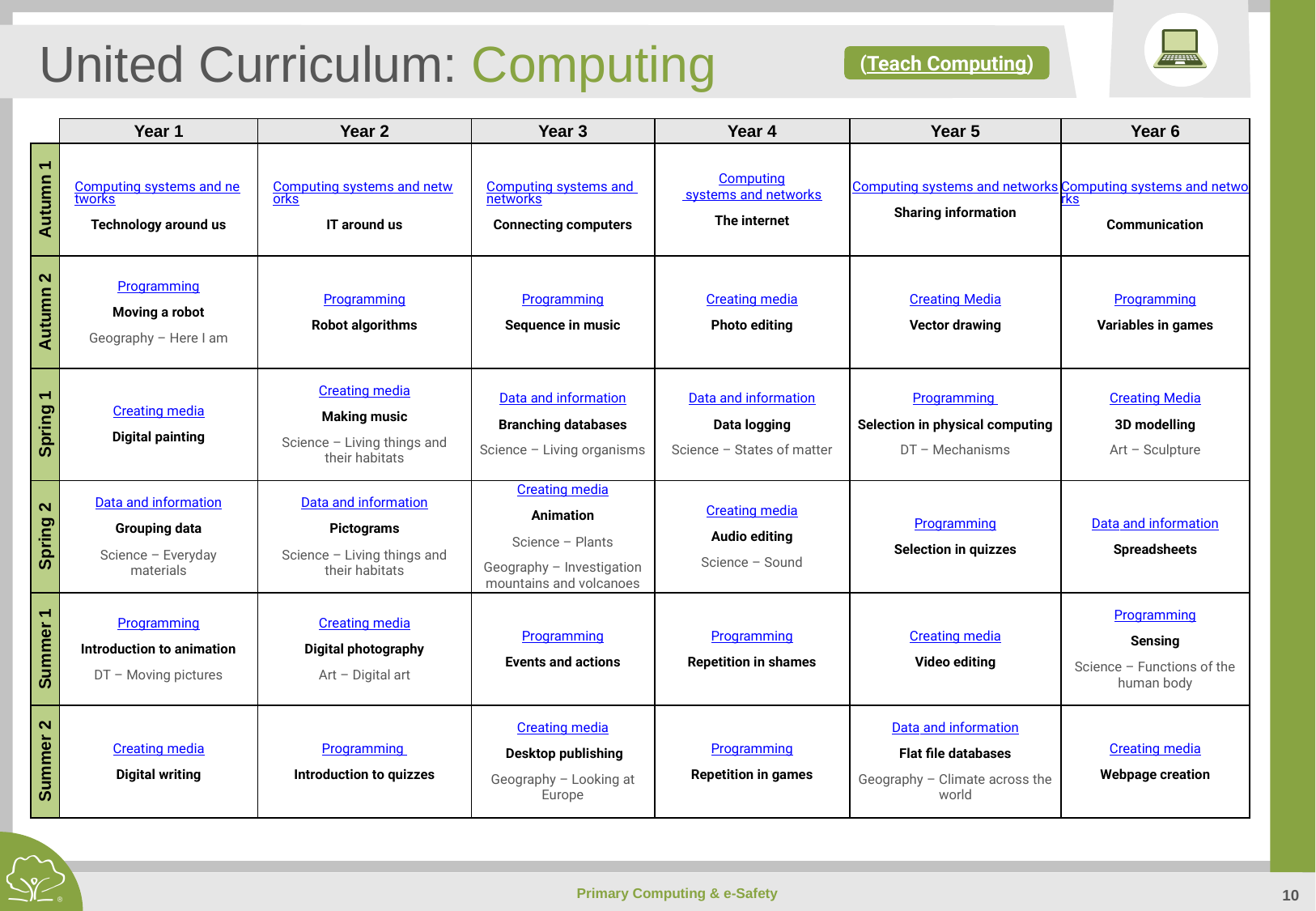

United Curriculum: Computing
(Teach Computing)
|  | Year 1 | Year 2 | Year 3 | Year 4 | Year 5 | Year 6 |
| --- | --- | --- | --- | --- | --- | --- |
| Autumn 1 | Computing systems and networks Technology around us | Computing systems and networks IT around us | Computing systems and networks Connecting computers | Computing systems and networks The internet | Computing systems and networks Sharing information | Computing systems and networks Communication |
| Autumn 2 | Programming Moving a robot Geography – Here I am | Programming Robot algorithms | Programming Sequence in music | Creating media Photo editing | Creating Media Vector drawing | Programming Variables in games |
| Spring 1 | Creating media Digital painting | Creating media Making music Science – Living things and their habitats | Data and information Branching databases Science – Living organisms | Data and information Data logging Science – States of matter | Programming Selection in physical computing DT – Mechanisms | Creating Media 3D modelling Art – Sculpture |
| Spring 2 | Data and information Grouping data Science – Everyday materials | Data and information Pictograms Science – Living things and their habitats | Creating media Animation Science – Plants Geography – Investigation mountains and volcanoes | Creating media Audio editing Science – Sound | Programming Selection in quizzes | Data and information Spreadsheets |
| Summer 1 | Programming Introduction to animation DT – Moving pictures | Creating media Digital photography Art – Digital art | Programming Events and actions | Programming Repetition in shames | Creating media Video editing | Programming Sensing Science – Functions of the human body |
| Summer 2 | Creating media Digital writing | Programming Introduction to quizzes | Creating media Desktop publishing Geography – Looking at Europe | Programming Repetition in games | Data and information Flat file databases Geography – Climate across the world | Creating media Webpage creation |